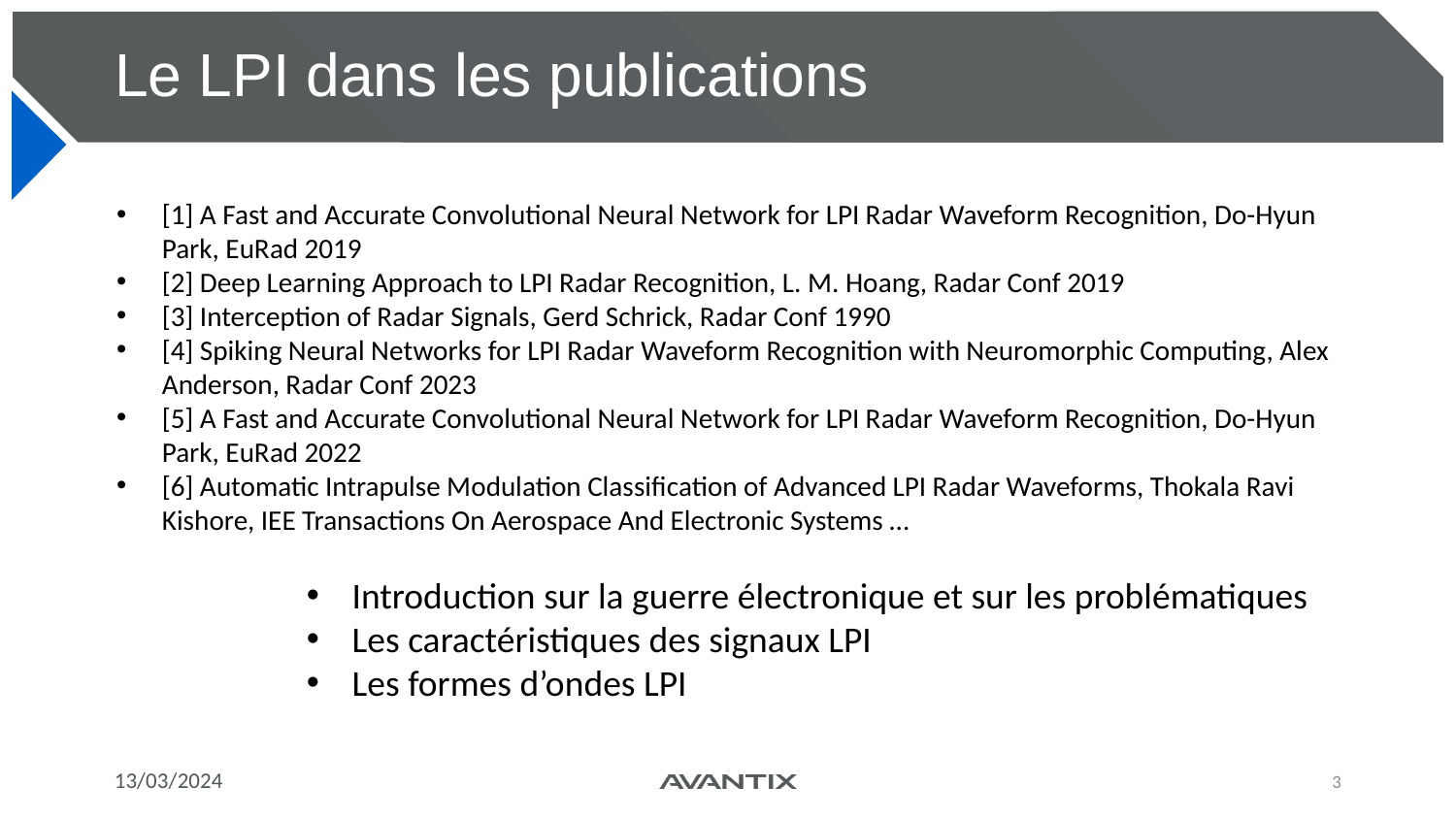

# Le LPI dans les publications
[1] A Fast and Accurate Convolutional Neural Network for LPI Radar Waveform Recognition, Do-Hyun Park, EuRad 2019
[2] Deep Learning Approach to LPI Radar Recognition, L. M. Hoang, Radar Conf 2019
[3] Interception of Radar Signals, Gerd Schrick, Radar Conf 1990
[4] Spiking Neural Networks for LPI Radar Waveform Recognition with Neuromorphic Computing, Alex Anderson, Radar Conf 2023
[5] A Fast and Accurate Convolutional Neural Network for LPI Radar Waveform Recognition, Do-Hyun Park, EuRad 2022
[6] Automatic Intrapulse Modulation Classification of Advanced LPI Radar Waveforms, Thokala Ravi Kishore, IEE Transactions On Aerospace And Electronic Systems …

Introduction sur la guerre électronique et sur les problématiques
Les caractéristiques des signaux LPI
Les formes d’ondes LPI

13/03/2024
3